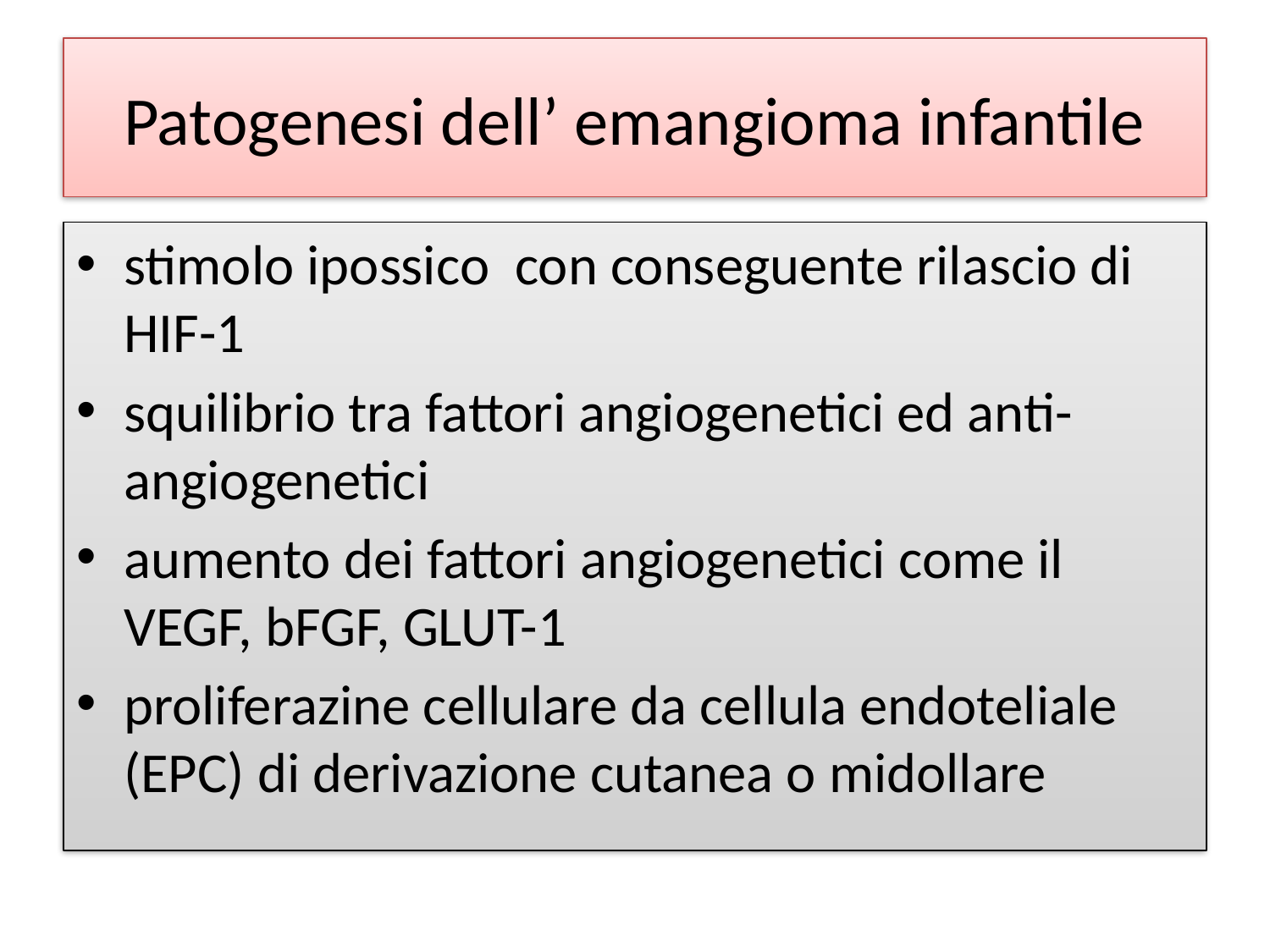

# Patogenesi dell’ emangioma infantile
stimolo ipossico  con conseguente rilascio di HIF-1
squilibrio tra fattori angiogenetici ed anti-angiogenetici
aumento dei fattori angiogenetici come il VEGF, bFGF, GLUT-1
proliferazine cellulare da cellula endoteliale (EPC) di derivazione cutanea o midollare